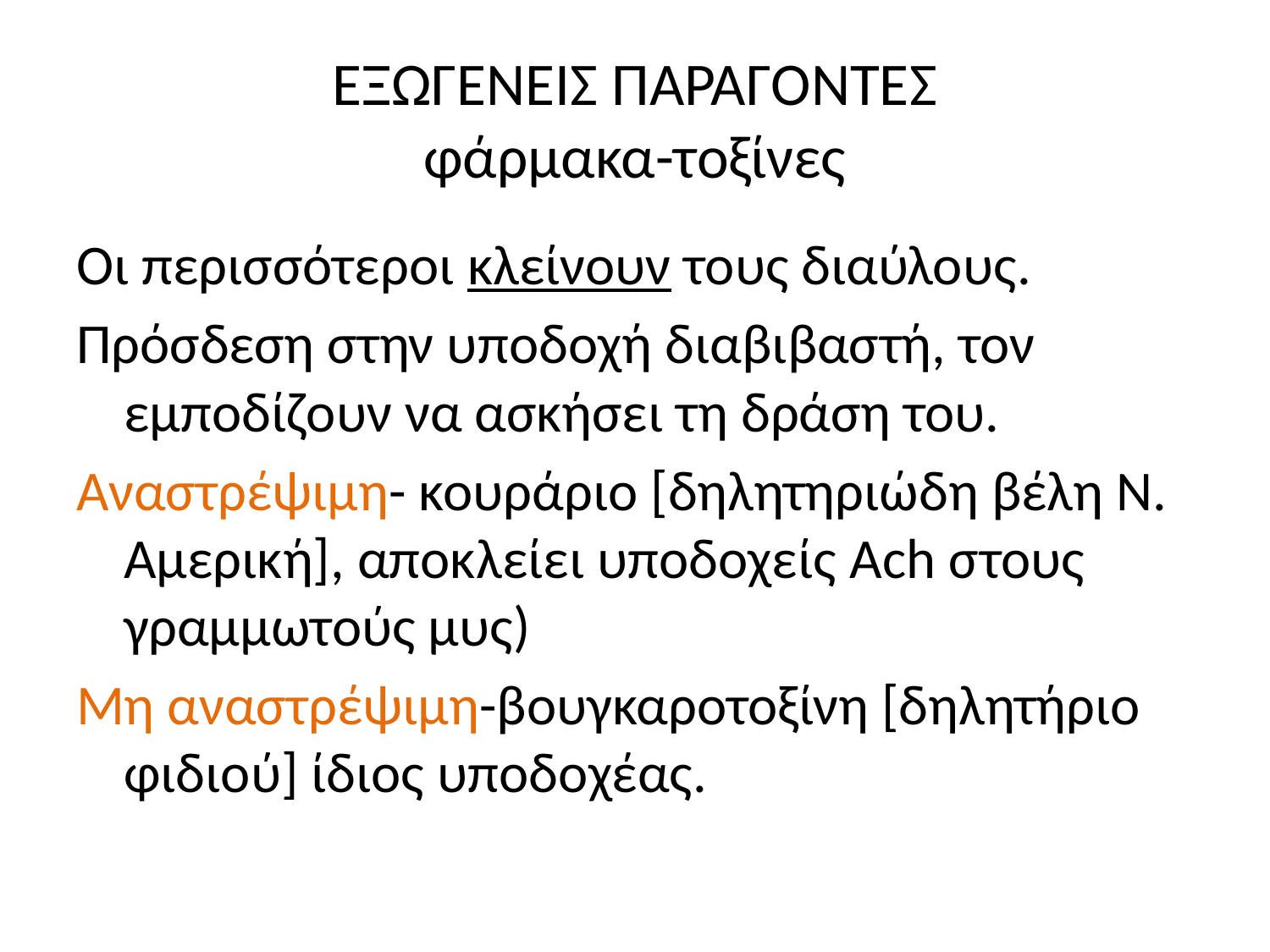

# ΕΞΩΓΕΝΕΙΣ ΠΑΡΑΓΟΝΤΕΣ φάρμακα-τοξίνες
Οι περισσότεροι κλείνουν τους διαύλους.
Πρόσδεση στην υποδοχή διαβιβαστή, τον εμποδίζουν να ασκήσει τη δράση του.
Αναστρέψιμη- κουράριο [δηλητηριώδη βέλη Ν. Αμερική], αποκλείει υποδοχείς Ach στους γραμμωτούς μυς)
Μη αναστρέψιμη-βουγκαροτοξίνη [δηλητήριο φιδιού] ίδιος υποδοχέας.